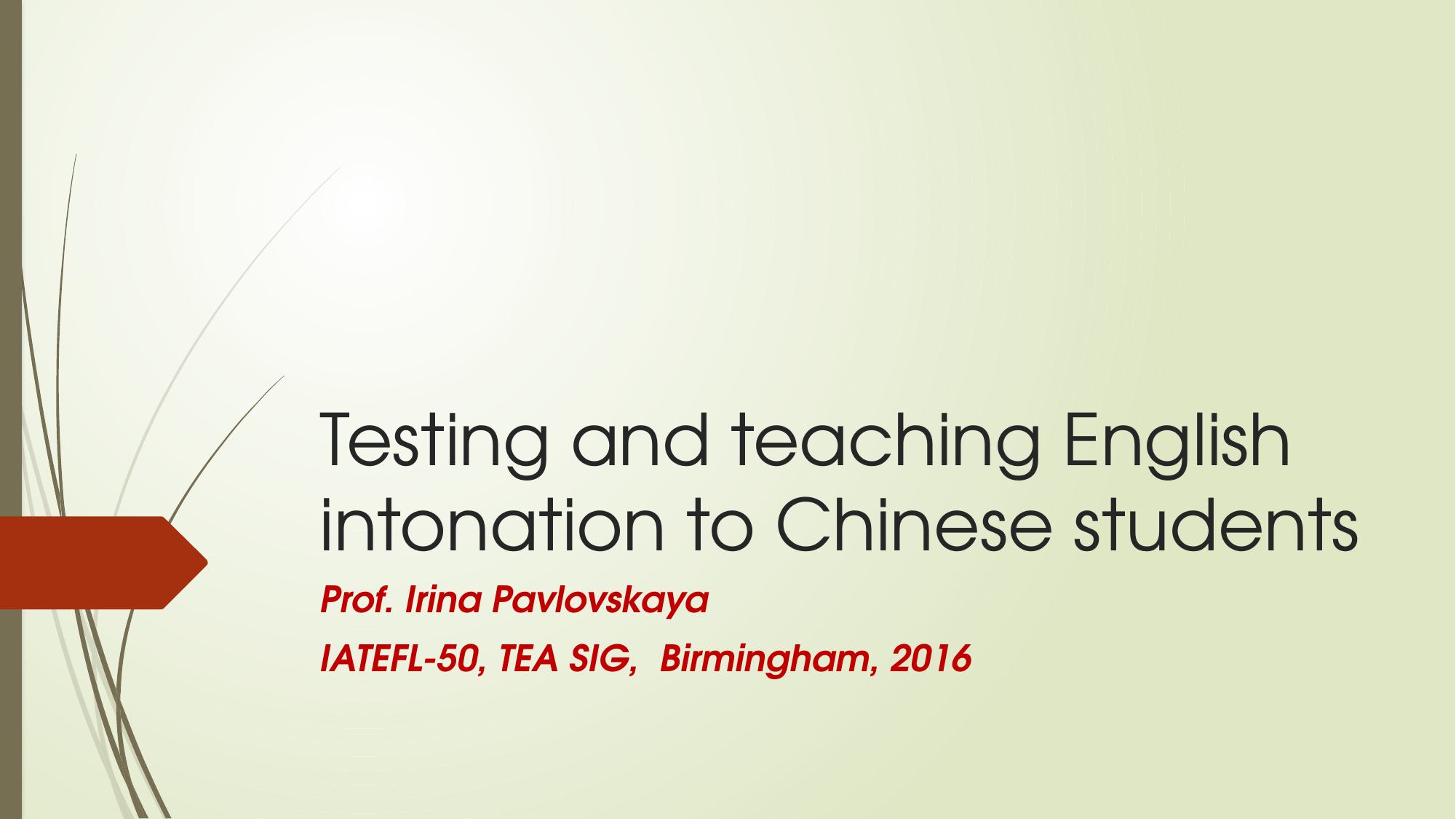

# Testing and teaching English intonation to Chinese students
Prof. Irina Pavlovskaya
IATEFL-50, TEA SIG,  Birmingham, 2016